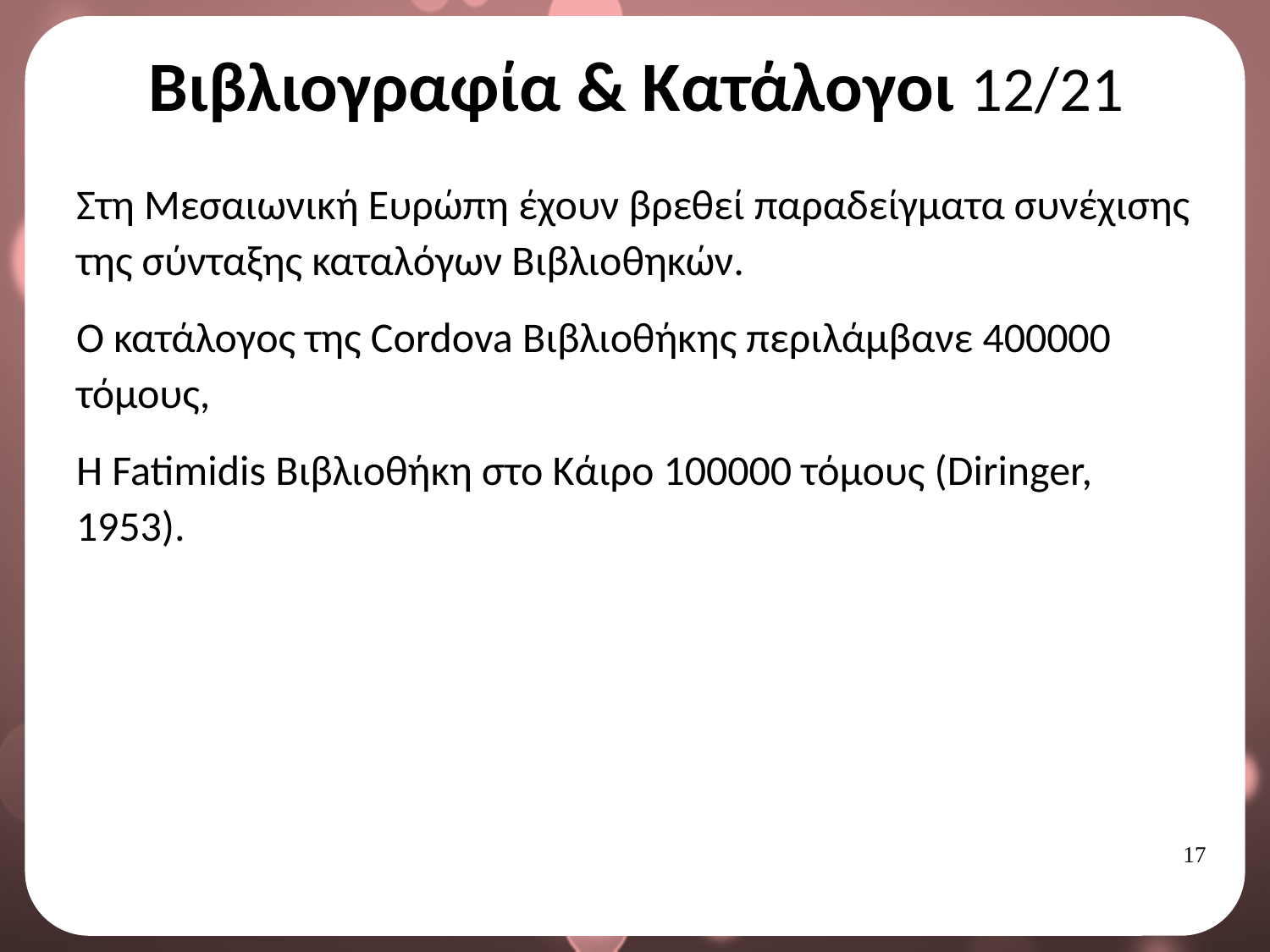

# Βιβλιογραφία & Κατάλογοι 12/21
Στη Μεσαιωνική Ευρώπη έχουν βρεθεί παραδείγματα συνέχισης της σύνταξης καταλόγων Βιβλιοθηκών.
Ο κατάλογος της Cordova Βιβλιοθήκης περιλάμβανε 400000 τόμους,
Η Fatimidis Βιβλιοθήκη στο Κάιρο 100000 τόμους (Diringer, 1953).

17